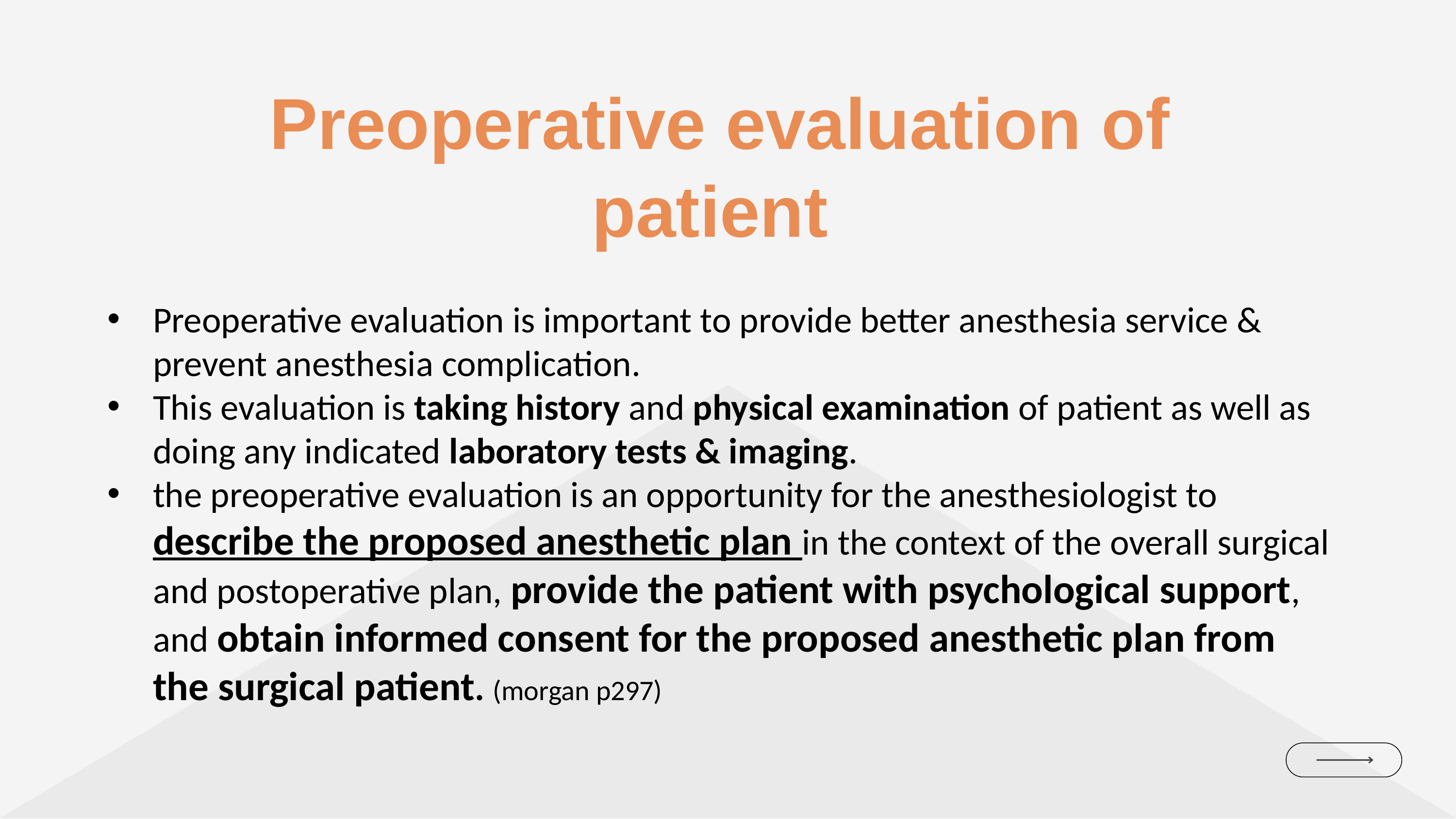

Preoperative evaluation of patient
Preoperative evaluation is important to provide better anesthesia service & prevent anesthesia complication.
This evaluation is taking history and physical examination of patient as well as doing any indicated laboratory tests & imaging.
the preoperative evaluation is an opportunity for the anesthesiologist to describe the proposed anesthetic plan in the context of the overall surgical and postoperative plan, provide the patient with psychological support, and obtain informed consent for the proposed anesthetic plan from the surgical patient. (morgan p297)